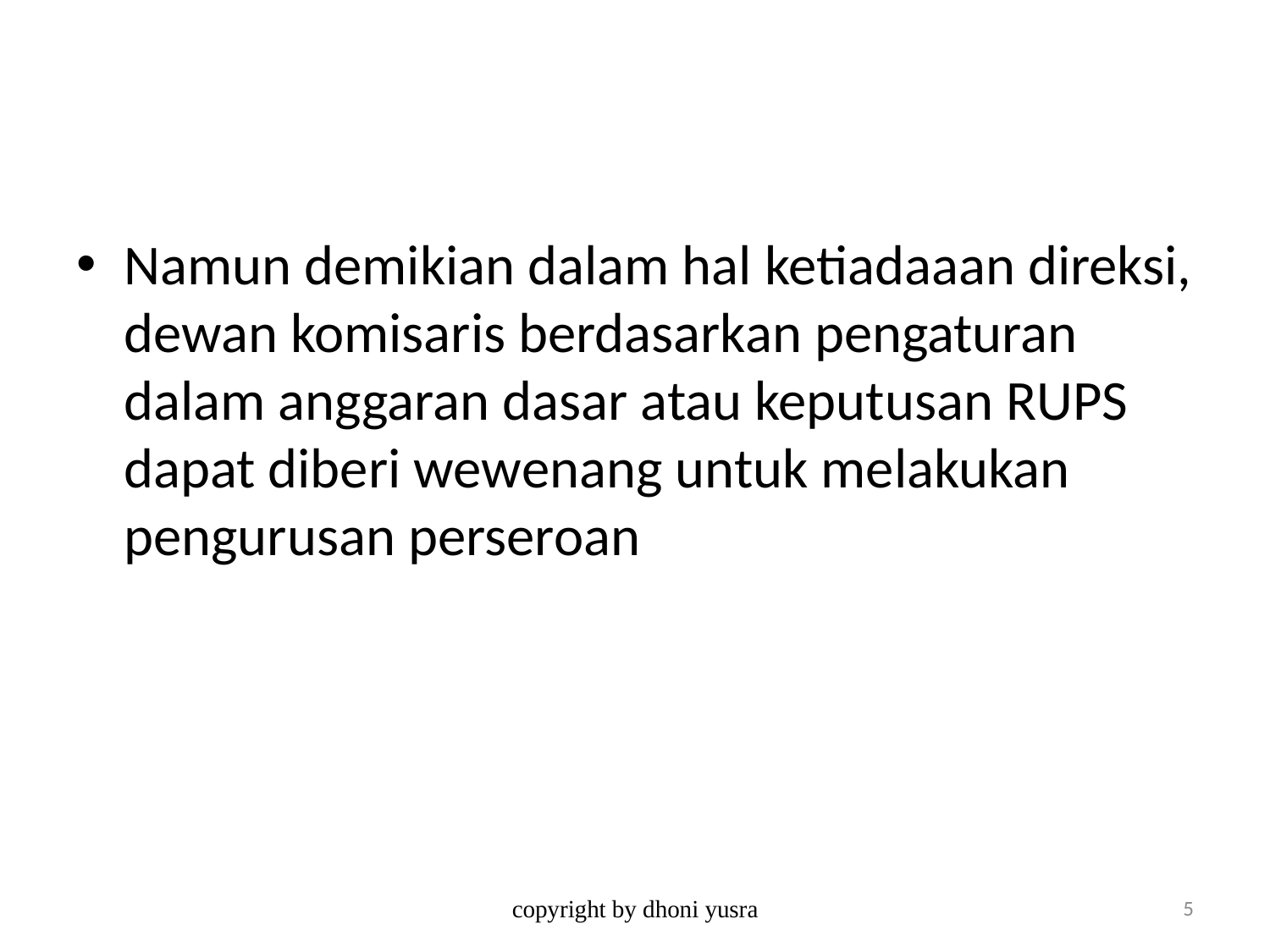

#
Namun demikian dalam hal ketiadaaan direksi, dewan komisaris berdasarkan pengaturan dalam anggaran dasar atau keputusan RUPS dapat diberi wewenang untuk melakukan pengurusan perseroan
copyright by dhoni yusra
5